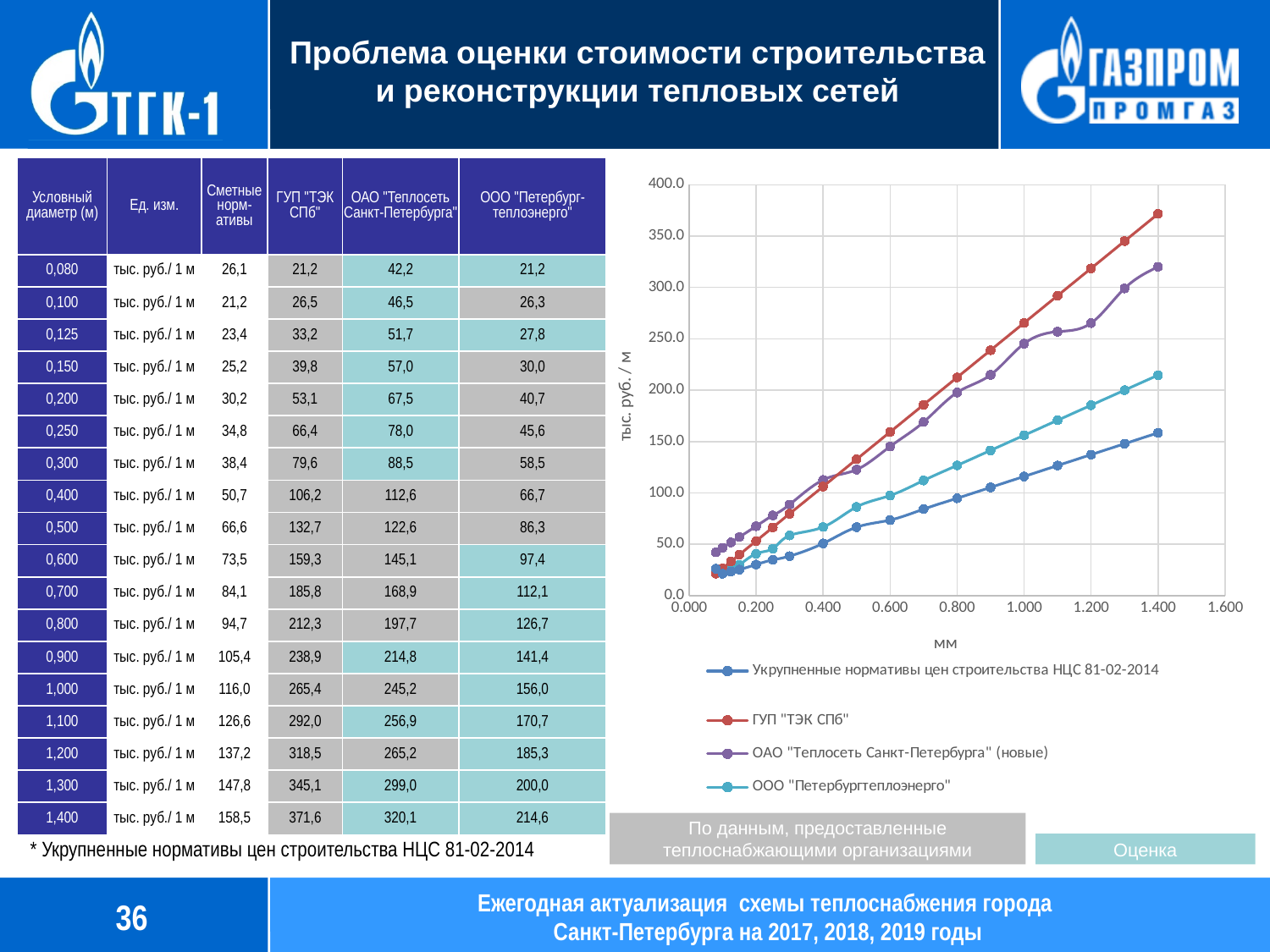

# Проблема оценки стоимости строительства и реконструкции тепловых сетей
| Условный диаметр (м) | Ед. изм. | Сметные норм-ативы | ГУП "ТЭК СПб" | ОАО "Теплосеть Санкт-Петербурга" | ООО "Петербург-теплоэнерго" |
| --- | --- | --- | --- | --- | --- |
| 0,080 | тыс. руб./ 1 м | 26,1 | 21,2 | 42,2 | 21,2 |
| 0,100 | тыс. руб./ 1 м | 21,2 | 26,5 | 46,5 | 26,3 |
| 0,125 | тыс. руб./ 1 м | 23,4 | 33,2 | 51,7 | 27,8 |
| 0,150 | тыс. руб./ 1 м | 25,2 | 39,8 | 57,0 | 30,0 |
| 0,200 | тыс. руб./ 1 м | 30,2 | 53,1 | 67,5 | 40,7 |
| 0,250 | тыс. руб./ 1 м | 34,8 | 66,4 | 78,0 | 45,6 |
| 0,300 | тыс. руб./ 1 м | 38,4 | 79,6 | 88,5 | 58,5 |
| 0,400 | тыс. руб./ 1 м | 50,7 | 106,2 | 112,6 | 66,7 |
| 0,500 | тыс. руб./ 1 м | 66,6 | 132,7 | 122,6 | 86,3 |
| 0,600 | тыс. руб./ 1 м | 73,5 | 159,3 | 145,1 | 97,4 |
| 0,700 | тыс. руб./ 1 м | 84,1 | 185,8 | 168,9 | 112,1 |
| 0,800 | тыс. руб./ 1 м | 94,7 | 212,3 | 197,7 | 126,7 |
| 0,900 | тыс. руб./ 1 м | 105,4 | 238,9 | 214,8 | 141,4 |
| 1,000 | тыс. руб./ 1 м | 116,0 | 265,4 | 245,2 | 156,0 |
| 1,100 | тыс. руб./ 1 м | 126,6 | 292,0 | 256,9 | 170,7 |
| 1,200 | тыс. руб./ 1 м | 137,2 | 318,5 | 265,2 | 185,3 |
| 1,300 | тыс. руб./ 1 м | 147,8 | 345,1 | 299,0 | 200,0 |
| 1,400 | тыс. руб./ 1 м | 158,5 | 371,6 | 320,1 | 214,6 |

### Chart

| Category | Укрупненные нормативы цен строительства НЦС 81-02-2014
 | ГУП "ТЭК СПб" | ОАО "Теплосеть Санкт-Петербурга" (старые) | ОАО "Теплосеть Санкт-Петербурга" (новые) | ООО "Петербургтеплоэнерго" |
|---|---|---|---|---|---|
По данным, предоставленные теплоснабжающими организациями
* Укрупненные нормативы цен строительства НЦС 81-02-2014
Оценка
36
Ежегодная актуализация  схемы теплоснабжения города
Санкт-Петербурга на 2017, 2018, 2019 годы